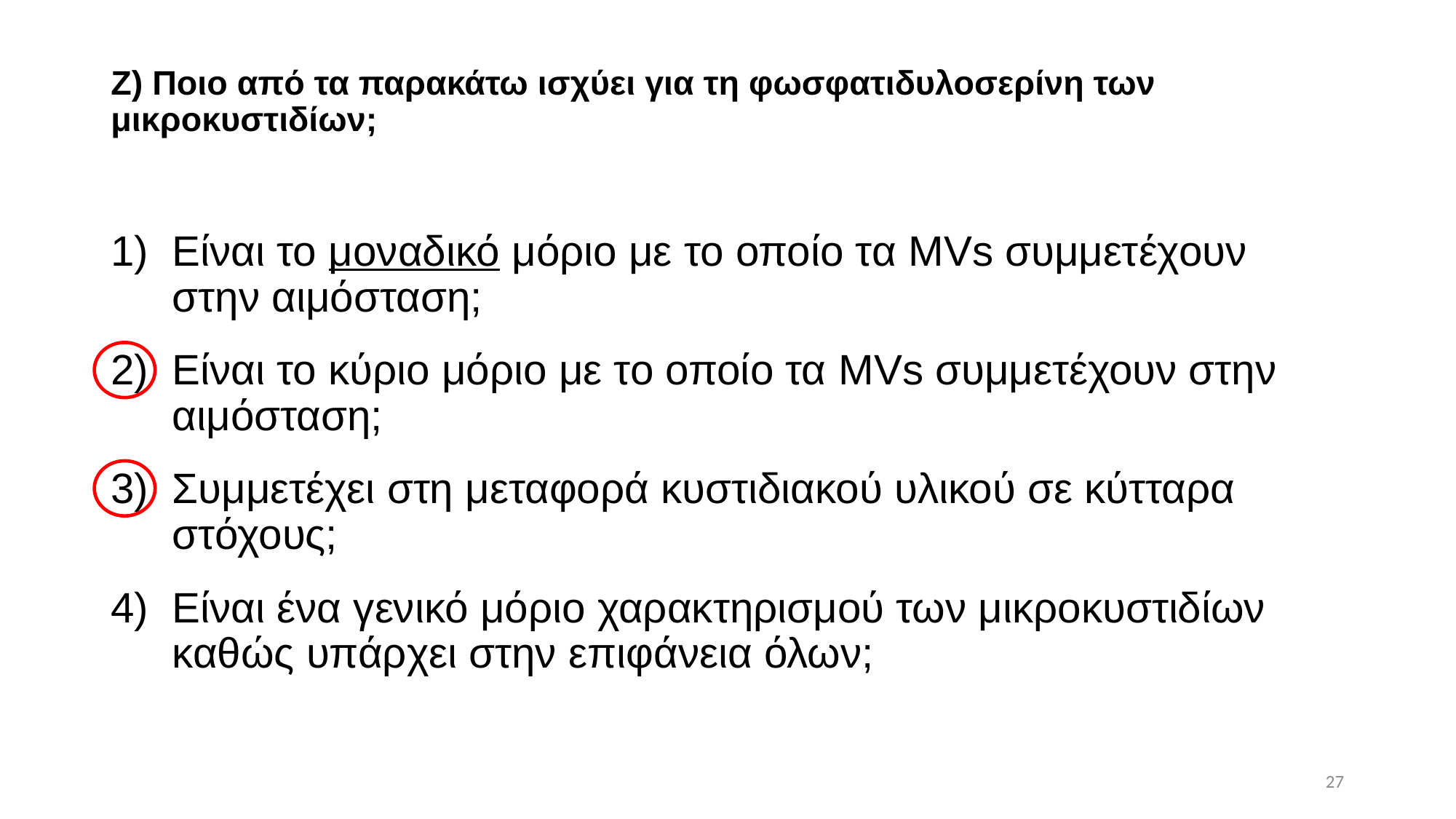

# Ζ) Ποιο από τα παρακάτω ισχύει για τη φωσφατιδυλοσερίνη των μικροκυστιδίων;
Είναι το μοναδικό μόριο με το οποίο τα MVs συμμετέχουν στην αιμόσταση;
Είναι το κύριο μόριο με το οποίο τα MVs συμμετέχουν στην αιμόσταση;
Συμμετέχει στη μεταφορά κυστιδιακού υλικού σε κύτταρα στόχους;
Είναι ένα γενικό μόριο χαρακτηρισμού των μικροκυστιδίων καθώς υπάρχει στην επιφάνεια όλων;

27